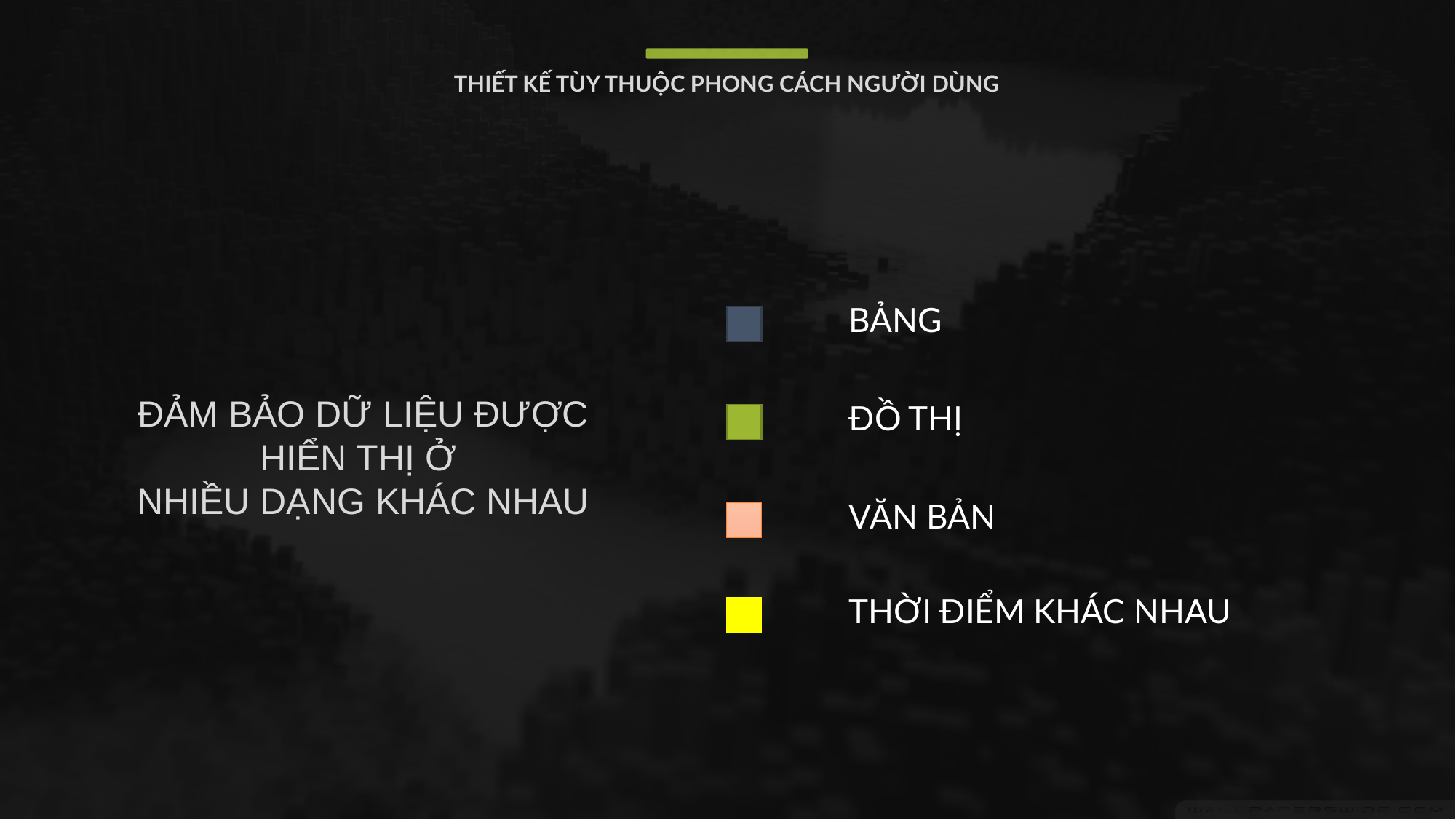

THIẾT KẾ TÙY THUỘC PHONG CÁCH NGƯỜI DÙNG
BẢNG

ĐẢM BẢO DỮ LIỆU ĐƯỢC HIỂN THỊ Ở
NHIỀU DẠNG KHÁC NHAU
ĐỒ THỊ

VĂN BẢN

THỜI ĐIỂM KHÁC NHAU